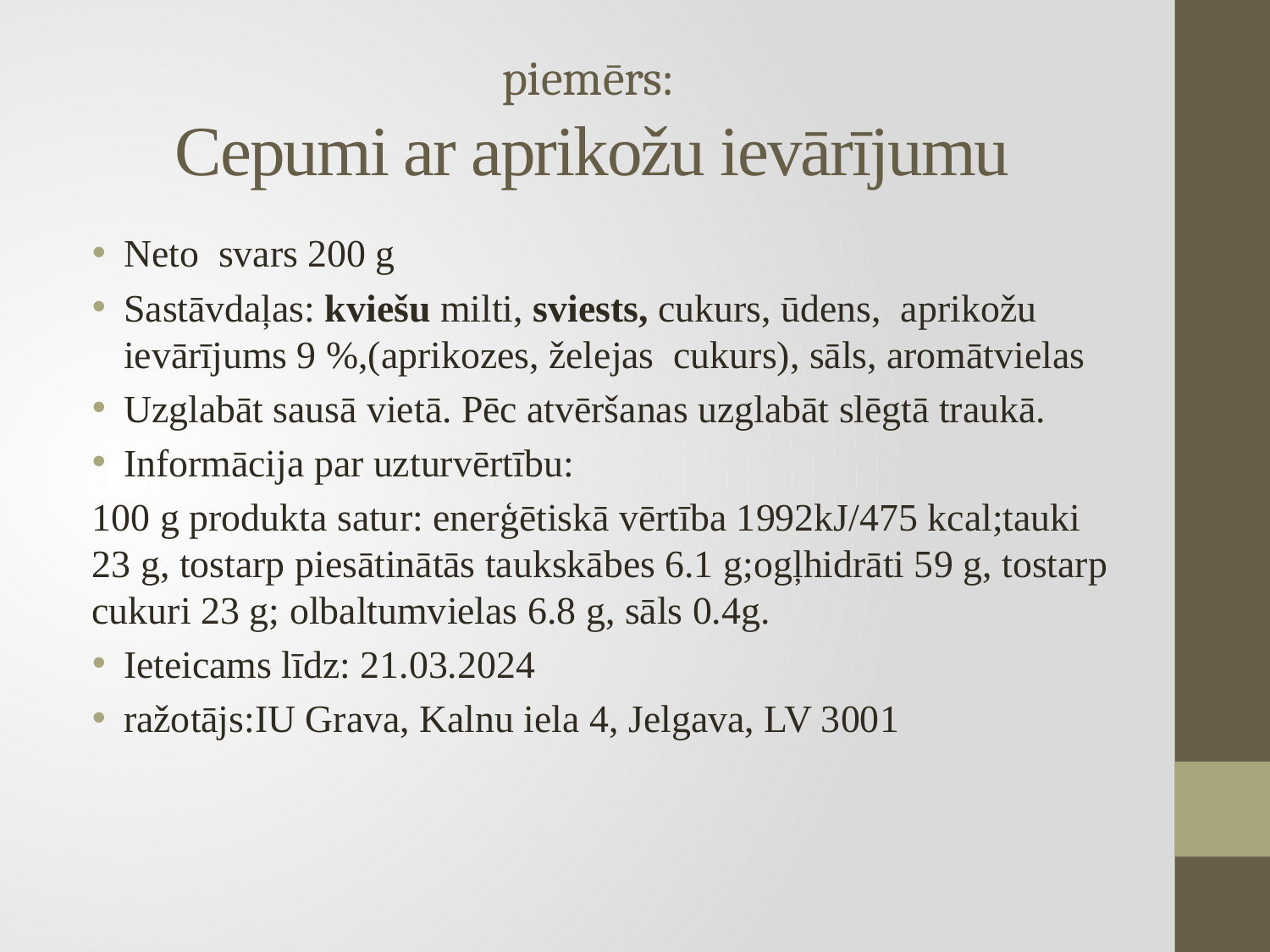

# piemērs: Cepumi ar aprikožu ievārījumu
Neto  svars 200 g
Sastāvdaļas: kviešu milti, sviests, cukurs, ūdens,  aprikožu ievārījums 9 %,(aprikozes, želejas  cukurs), sāls, aromātvielas
Uzglabāt sausā vietā. Pēc atvēršanas uzglabāt slēgtā traukā.
Informācija par uzturvērtību:
100 g produkta satur: enerģētiskā vērtība 1992kJ/475 kcal;tauki 23 g, tostarp piesātinātās taukskābes 6.1 g;ogļhidrāti 59 g, tostarp cukuri 23 g; olbaltumvielas 6.8 g, sāls 0.4g.
Ieteicams līdz: 21.03.2024
ražotājs:IU Grava, Kalnu iela 4, Jelgava, LV 3001